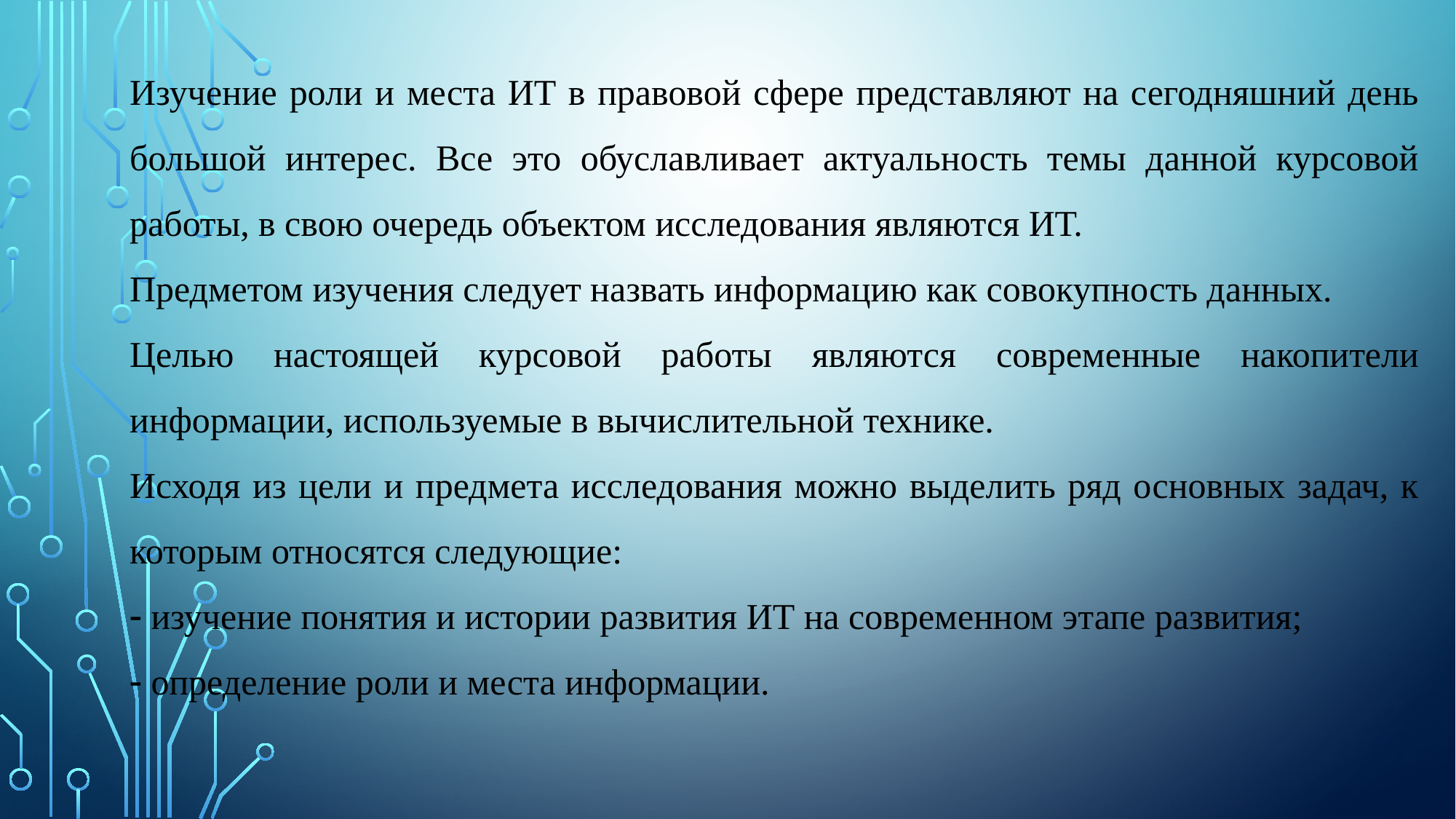

Изучение роли и места ИТ в правовой сфере представляют на сегодняшний день большой интерес. Все это обуславливает актуальность темы данной курсовой работы, в свою очередь объектом исследования являются ИТ.
Предметом изучения следует назвать информацию как совокупность данных.
Целью настоящей курсовой работы являются современные накопители информации, используемые в вычислительной технике.
Исходя из цели и предмета исследования можно выделить ряд основных задач, к которым относятся следующие:
− изучение понятия и истории развития ИТ на современном этапе развития;
− определение роли и места информации.